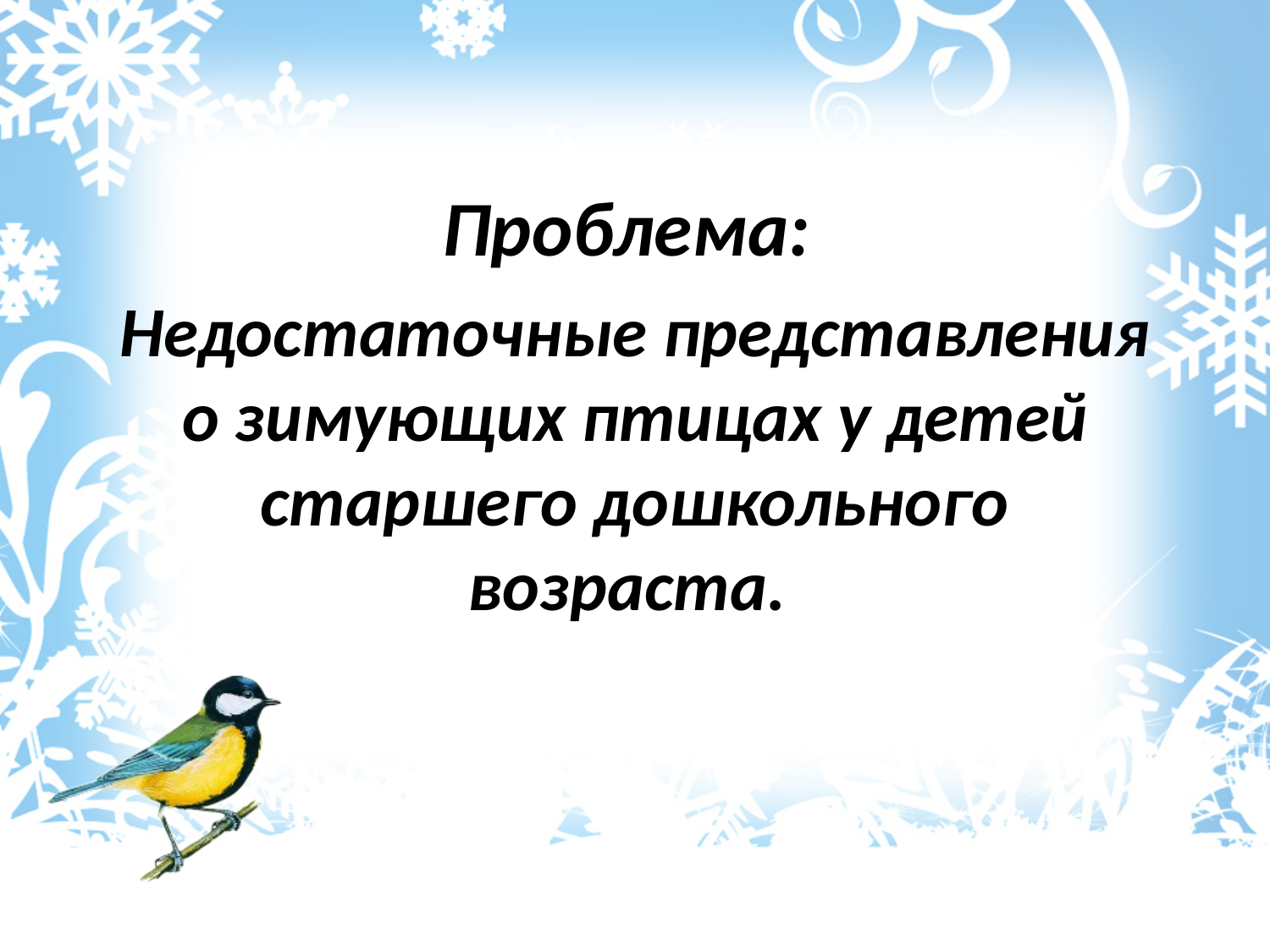

Проблема:
Недостаточные представления о зимующих птицах у детей старшего дошкольного возраста.